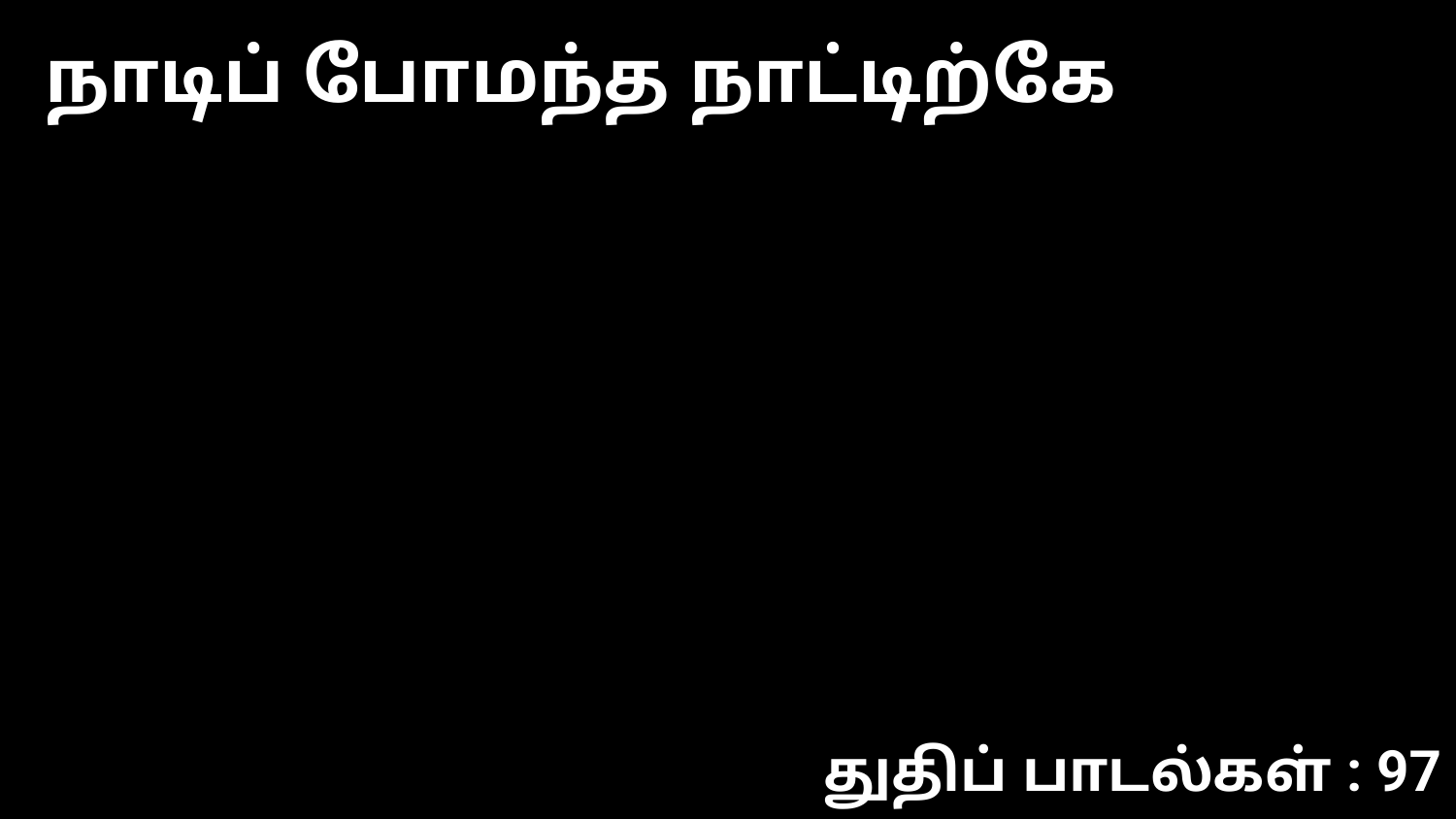

நாடிப் போமந்த நாட்டிற்கே
துதிப் பாடல்கள் : 97